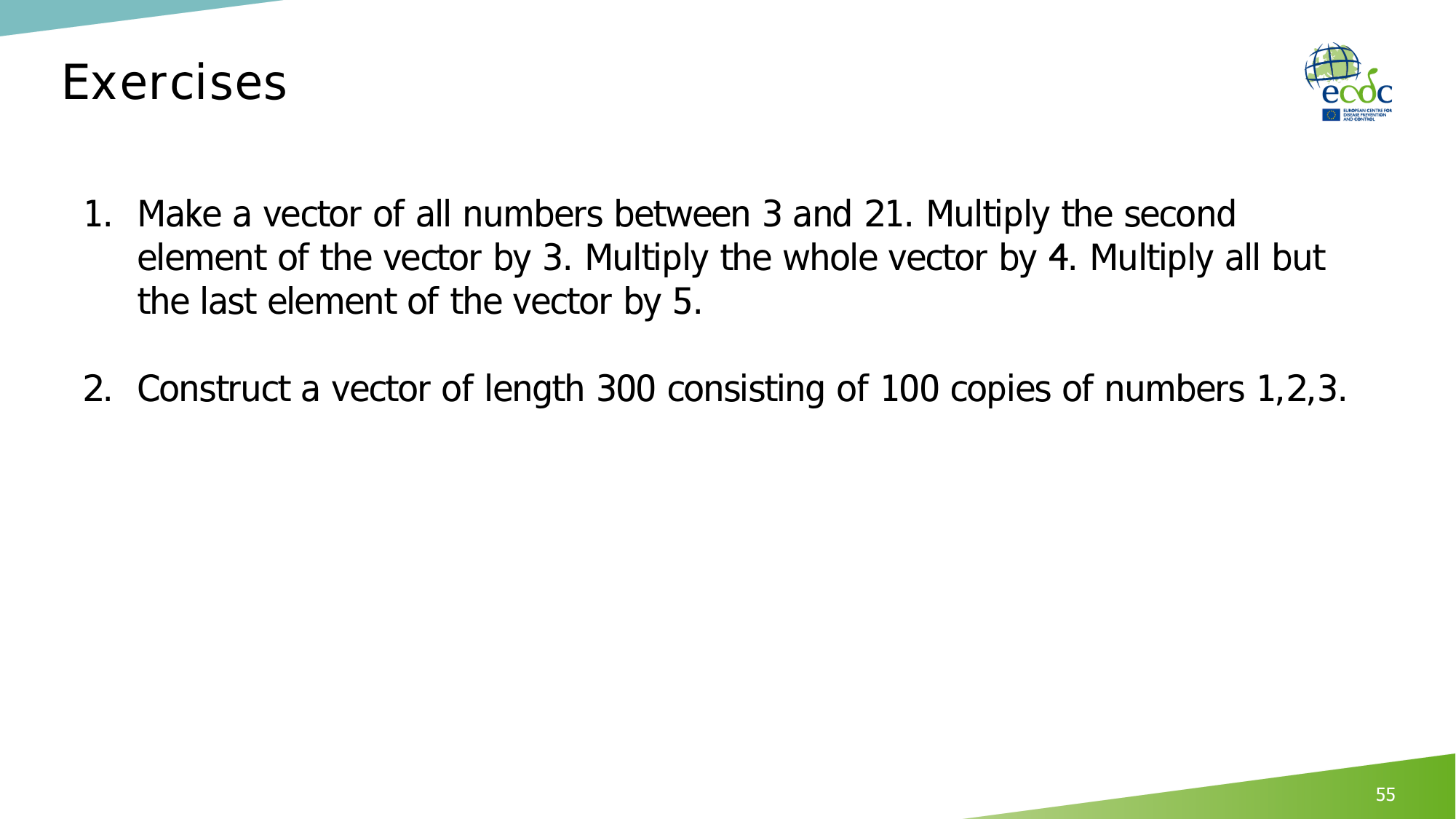

Exercises
Make a vector of all numbers between 3 and 21. Multiply the second element of the vector by 3. Multiply the whole vector by 4. Multiply all but the last element of the vector by 5.

Construct a vector of length 300 consisting of 100 copies of numbers 1,2,3.

55